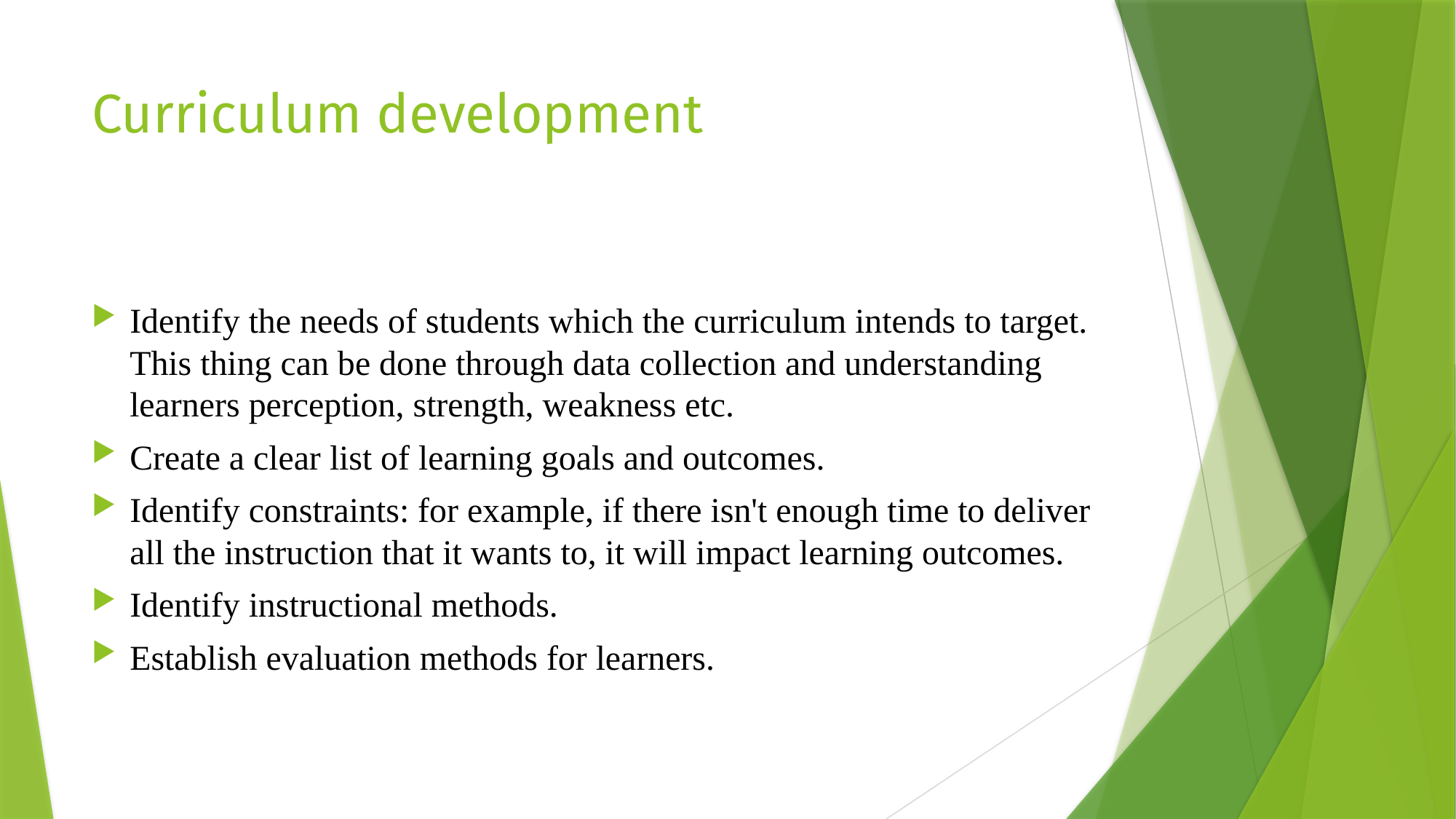

# Curriculum development

Identify the needs of students which the curriculum intends to target. This thing can be done through data collection and understanding learners perception, strength, weakness etc.
Create a clear list of learning goals and outcomes.
Identify constraints: for example, if there isn't enough time to deliver all the instruction that it wants to, it will impact learning outcomes.
Identify instructional methods.
Establish evaluation methods for learners.